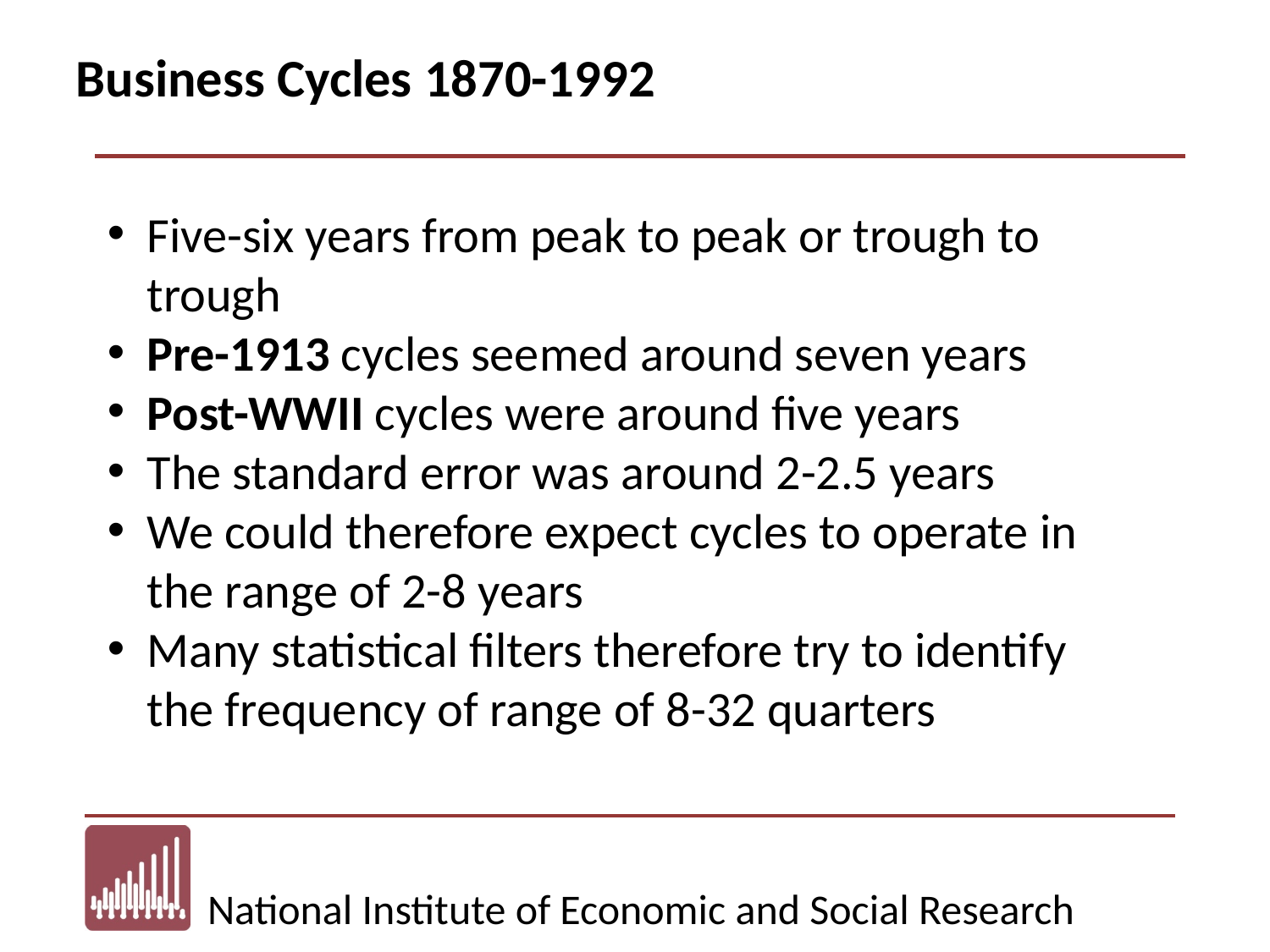

Business Cycles 1870-1992
Five-six years from peak to peak or trough to trough
Pre-1913 cycles seemed around seven years
Post-WWII cycles were around five years
The standard error was around 2-2.5 years
We could therefore expect cycles to operate in the range of 2-8 years
Many statistical filters therefore try to identify the frequency of range of 8-32 quarters